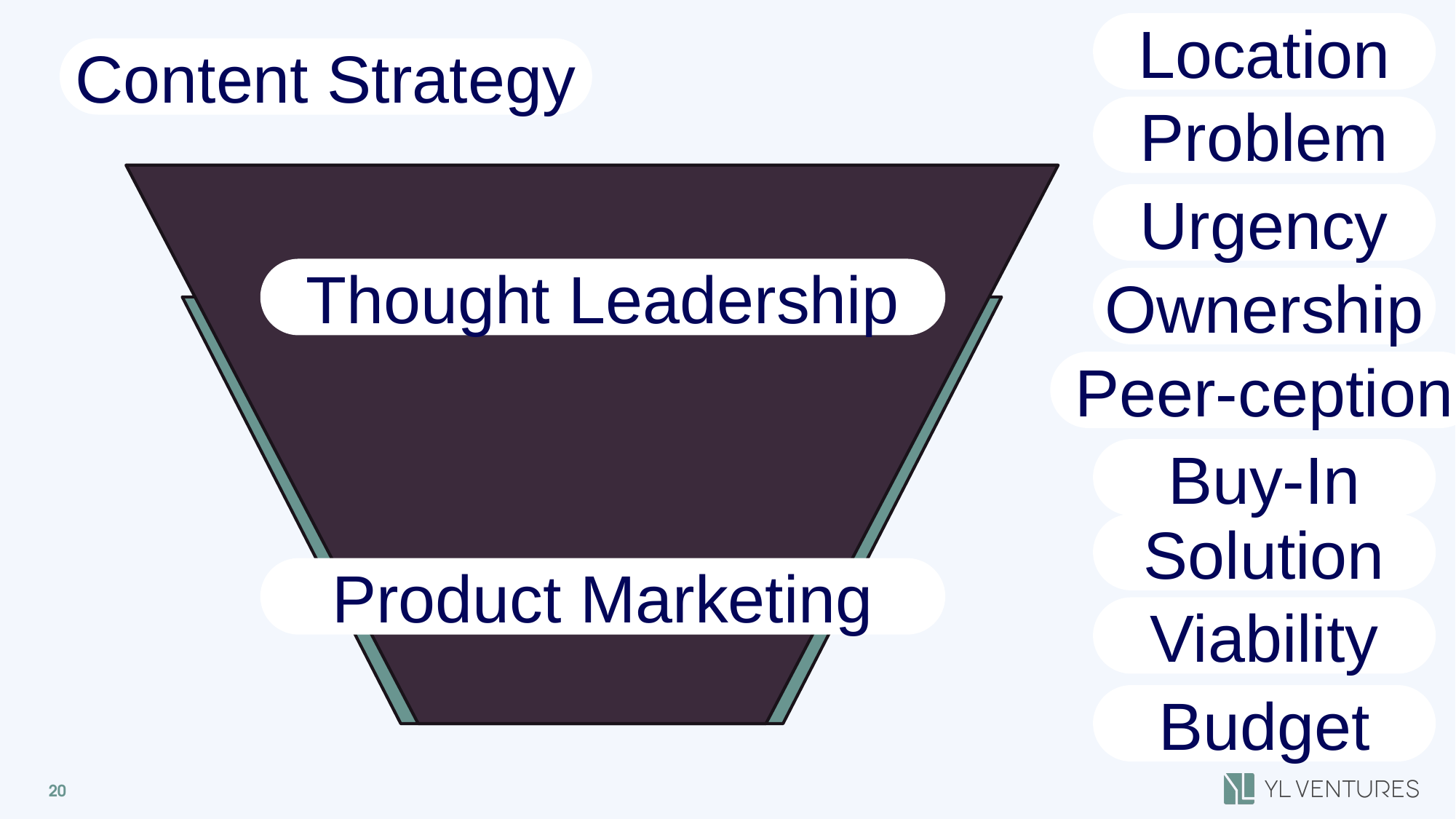

Location
Content Strategy
Problem

Urgency
Thought Leadership
Ownership

Peer-ception
Buy-In
Solution
Product Marketing
Viability
Budget